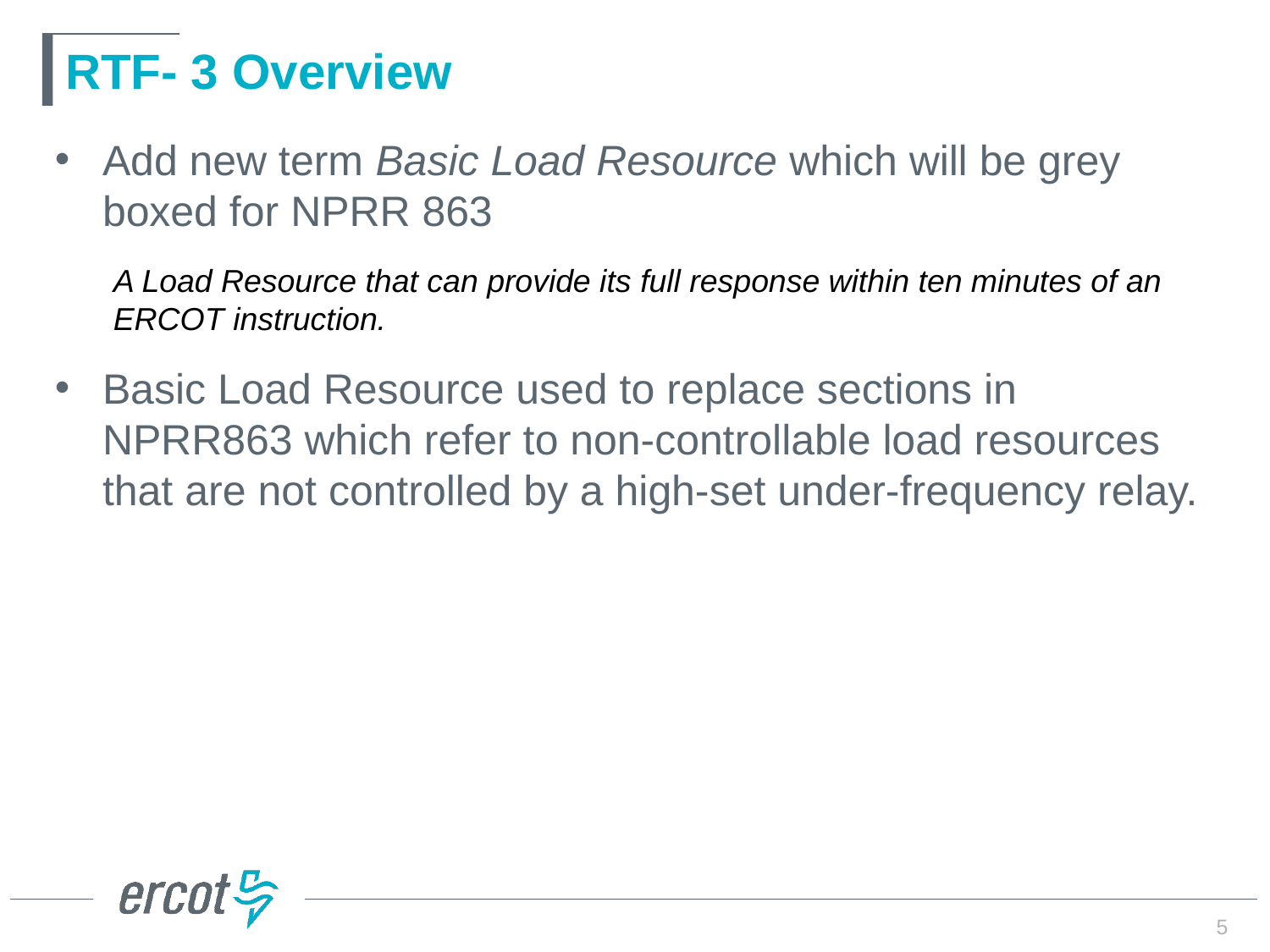

# RTF- 3 Overview
Add new term Basic Load Resource which will be grey boxed for NPRR 863

Basic Load Resource used to replace sections in NPRR863 which refer to non-controllable load resources that are not controlled by a high-set under-frequency relay.

A Load Resource that can provide its full response within ten minutes of an ERCOT instruction.
5